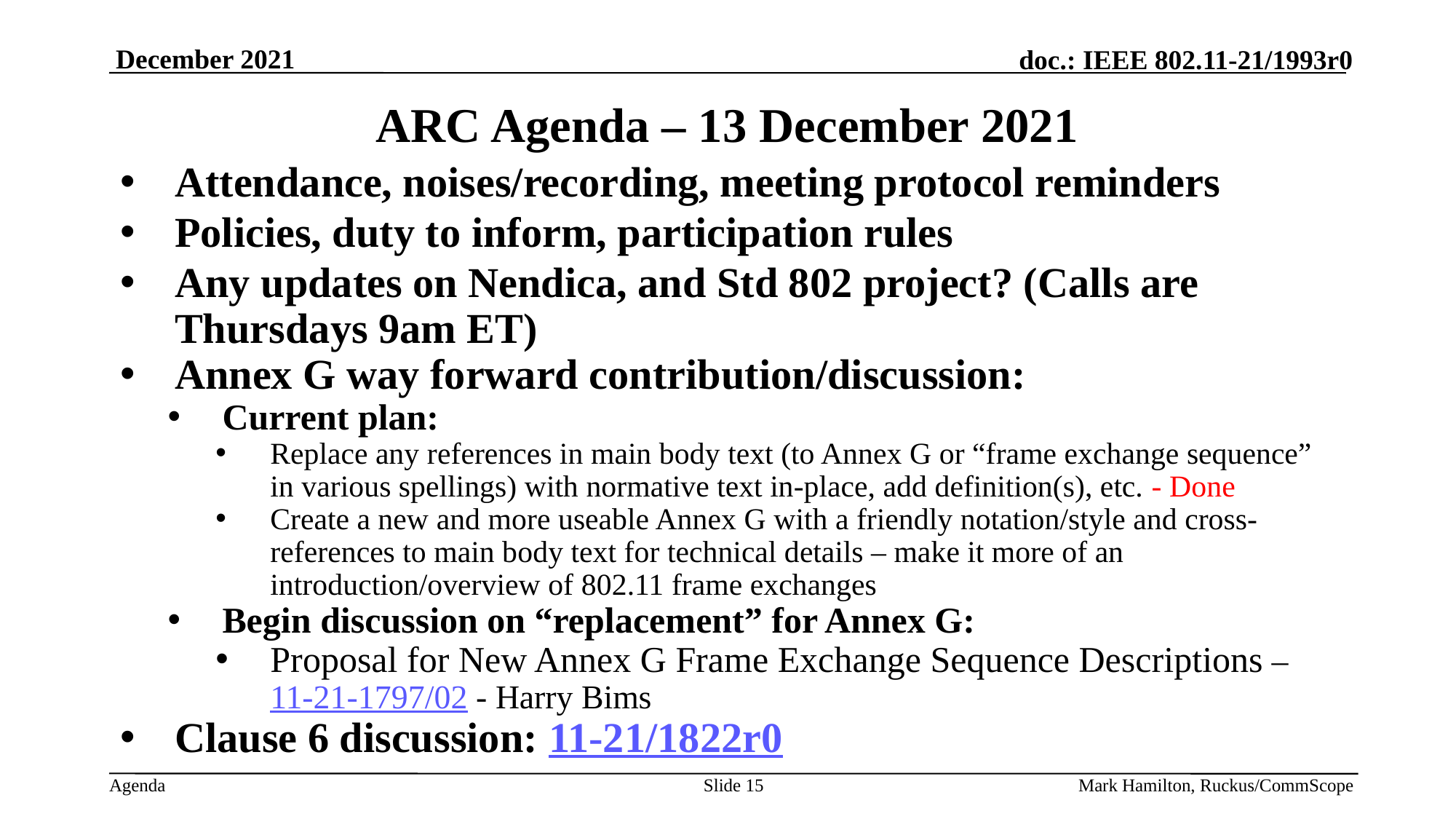

# ARC Agenda – 13 December 2021
Attendance, noises/recording, meeting protocol reminders
Policies, duty to inform, participation rules
Any updates on Nendica, and Std 802 project? (Calls are Thursdays 9am ET)
Annex G way forward contribution/discussion:
Current plan:
Replace any references in main body text (to Annex G or “frame exchange sequence” in various spellings) with normative text in-place, add definition(s), etc. - Done
Create a new and more useable Annex G with a friendly notation/style and cross-references to main body text for technical details – make it more of an introduction/overview of 802.11 frame exchanges
Begin discussion on “replacement” for Annex G:
Proposal for New Annex G Frame Exchange Sequence Descriptions –11-21-1797/02 - Harry Bims
Clause 6 discussion: 11-21/1822r0
Slide 15